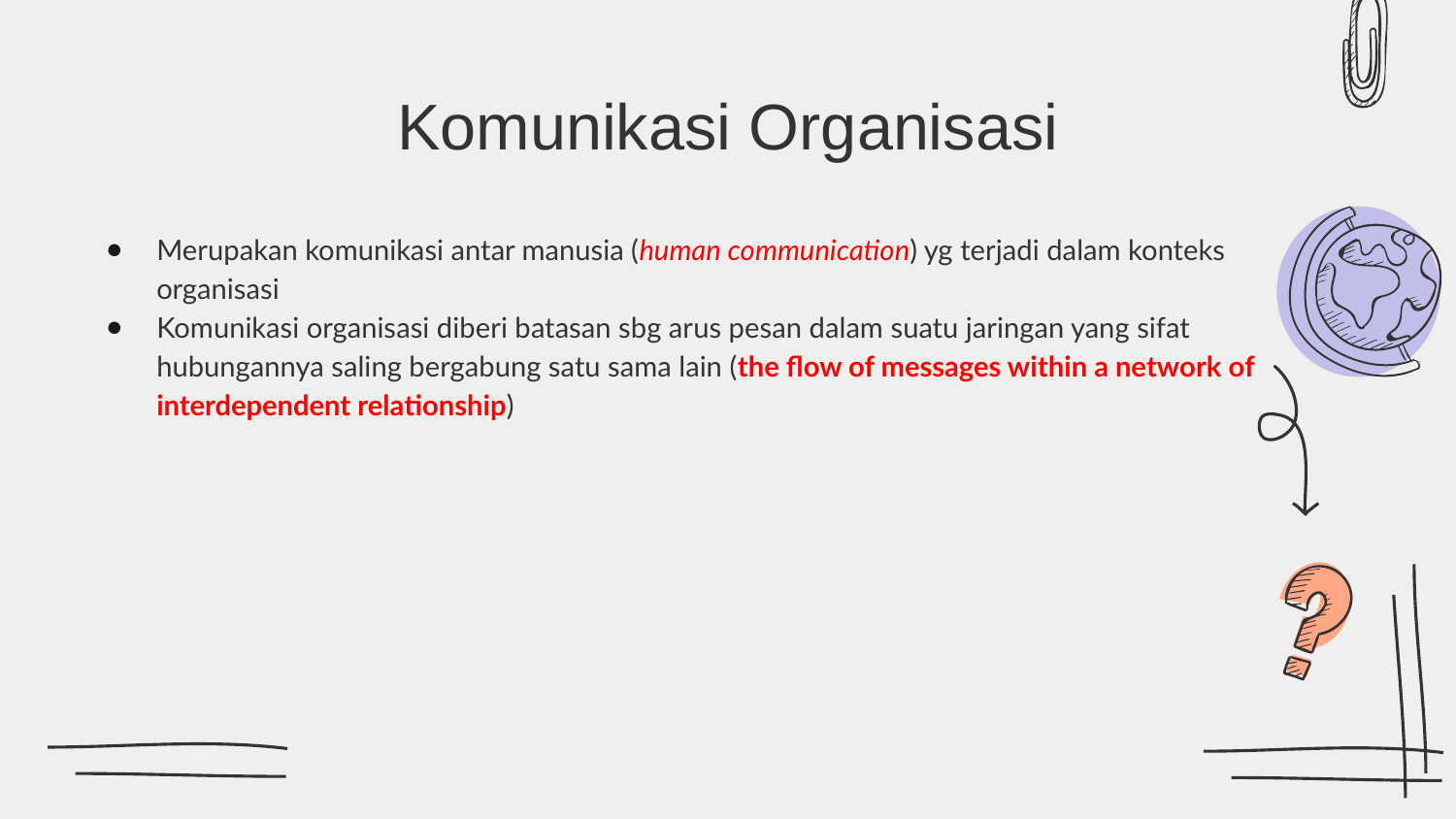

# Komunikasi Organisasi

Merupakan komunikasi antar manusia (human communication) yg terjadi dalam konteks organisasi
Komunikasi organisasi diberi batasan sbg arus pesan dalam suatu jaringan yang sifat hubungannya saling bergabung satu sama lain (the flow of messages within a network of interdependent relationship)